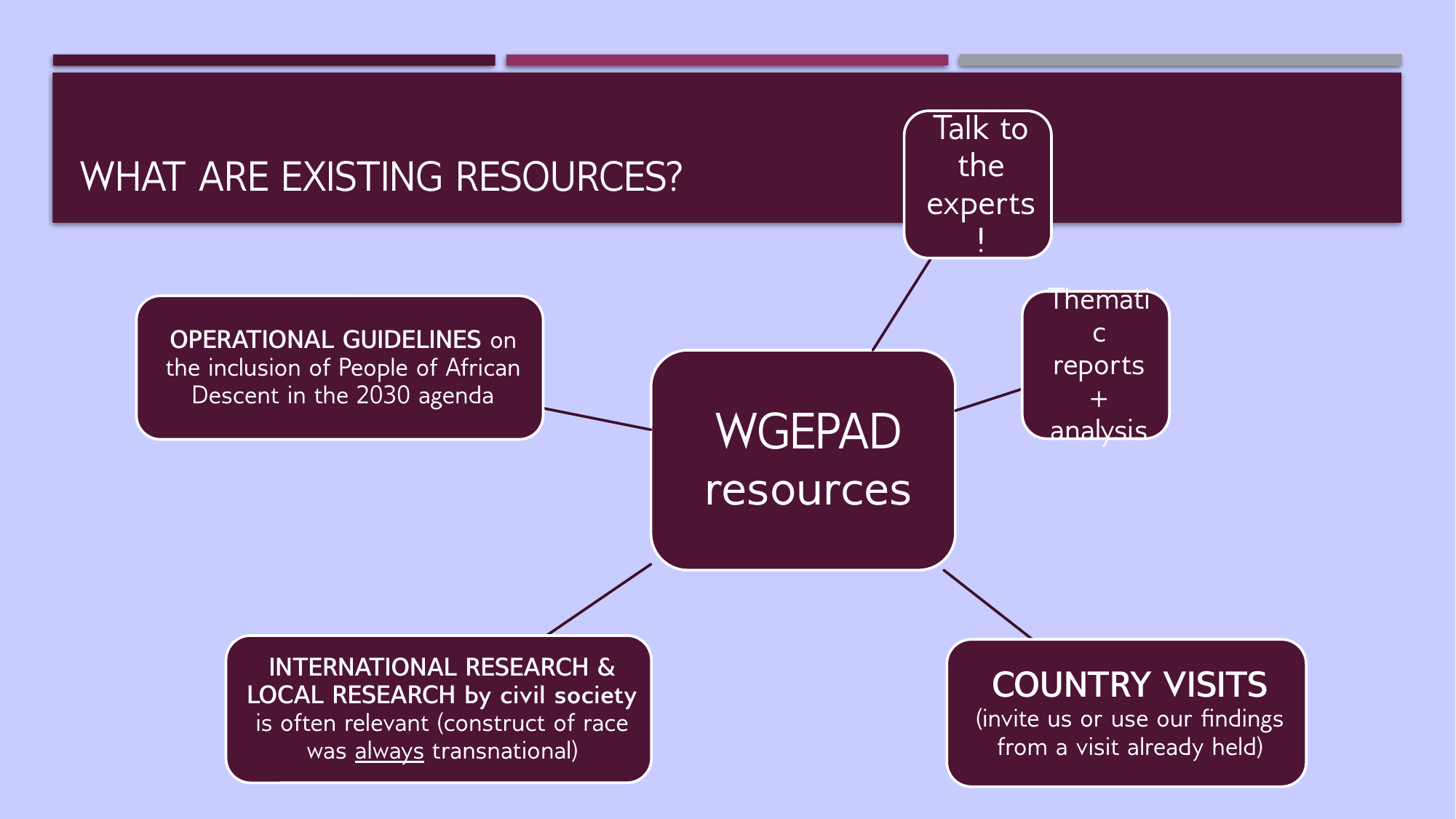

WGEPAD resources
Talk to the experts!
Thematic reports + analysis
COUNTRY VISITS (invite us or use our findings from a visit already held)
INTERNATIONAL RESEARCH & LOCAL RESEARCH by civil society is often relevant (construct of race was always transnational)
OPERATIONAL GUIDELINES on the inclusion of People of African Descent in the 2030 agenda
# What are existing resources?